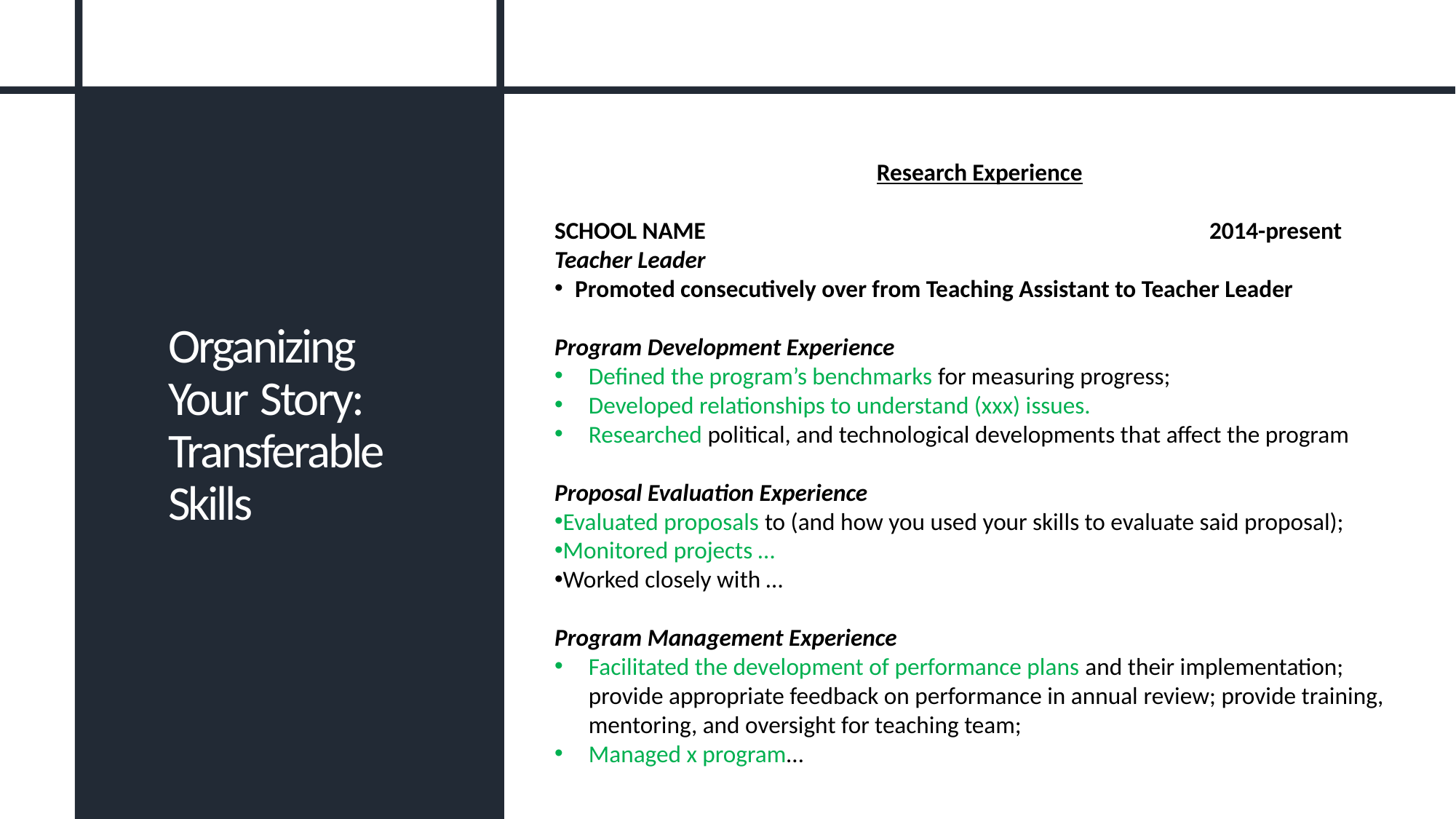

Research Experience

SCHOOL NAME					2014-present
Teacher Leader
Promoted consecutively over from Teaching Assistant to Teacher Leader

Program Development Experience
Defined the program’s benchmarks for measuring progress;
Developed relationships to understand (xxx) issues.
Researched political, and technological developments that affect the program

Proposal Evaluation Experience
Evaluated proposals to (and how you used your skills to evaluate said proposal);
Monitored projects …
Worked closely with …

Program Management Experience
Facilitated the development of performance plans and their implementation; provide appropriate feedback on performance in annual review; provide training, mentoring, and oversight for teaching team;
Managed x program…
# Organizing Your Story: Transferable Skills